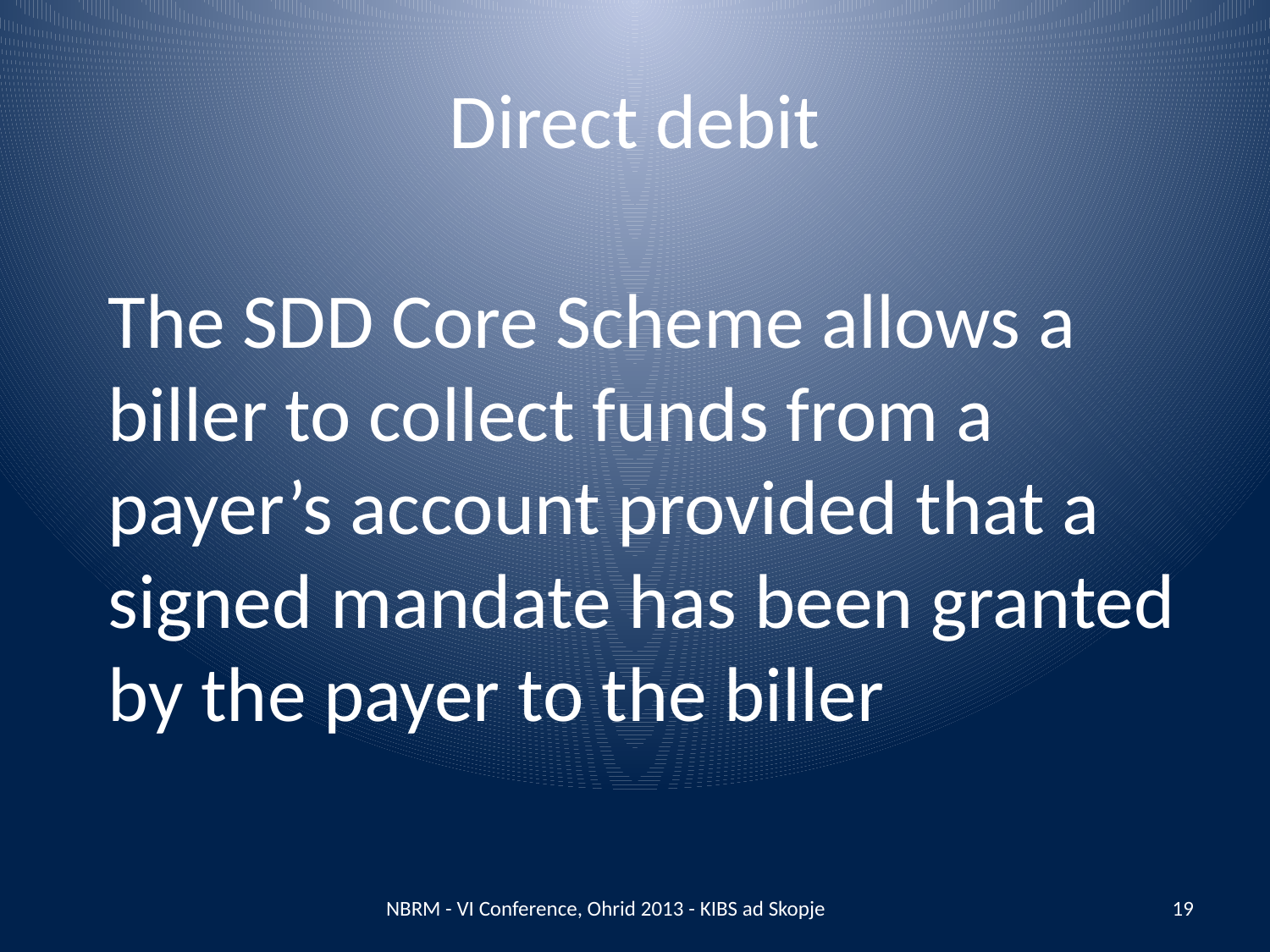

# Direct debit
The SDD Core Scheme allows a biller to collect funds from a payer’s account provided that a signed mandate has been granted by the payer to the biller
NBRM - VI Conference, Ohrid 2013 - KIBS ad Skopje
19